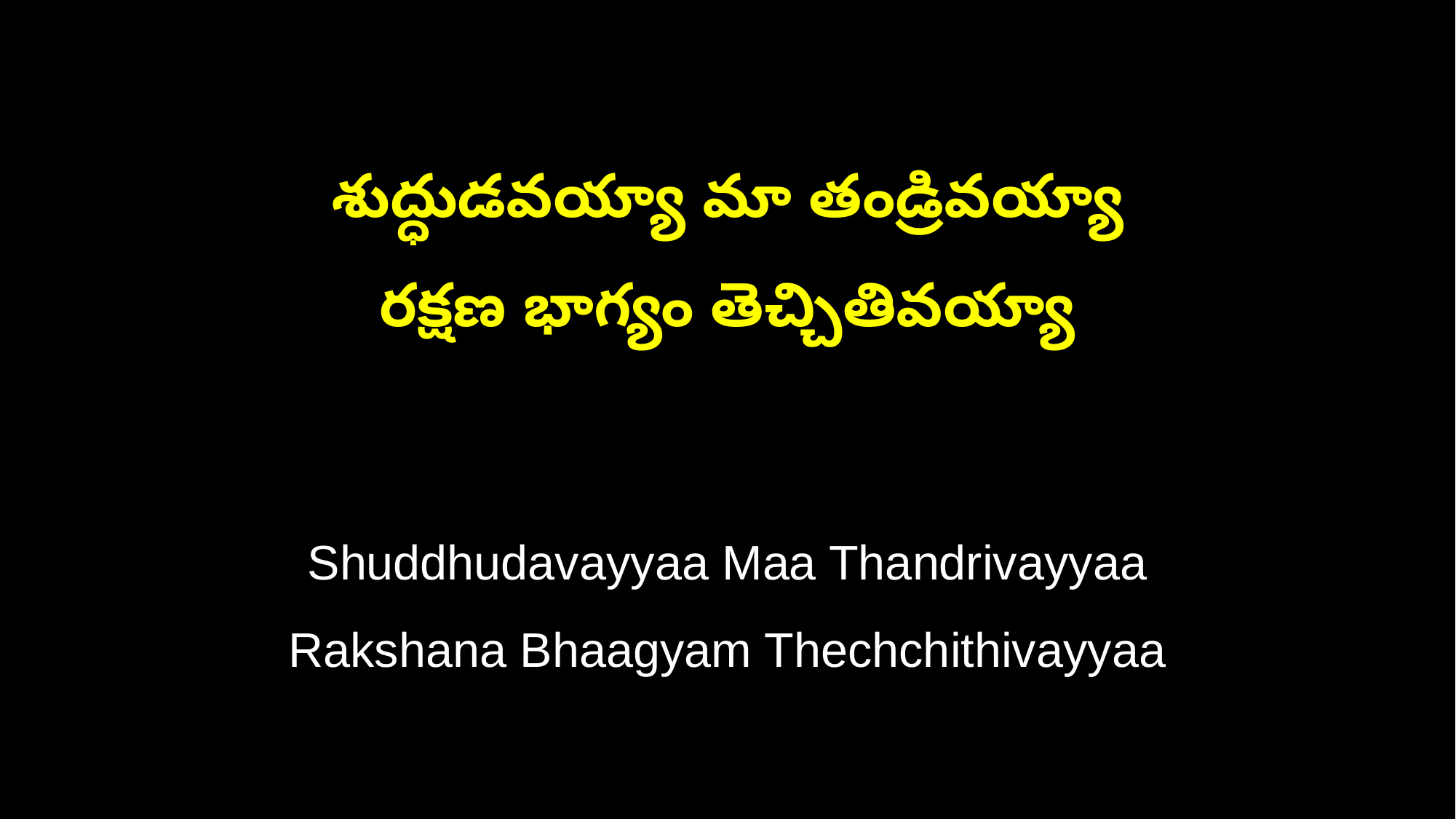

శుద్ధుడవయ్యా మా తండ్రివయ్యా
రక్షణ భాగ్యం తెచ్చితివయ్యా
Shuddhudavayyaa Maa Thandrivayyaa
Rakshana Bhaagyam Thechchithivayyaa